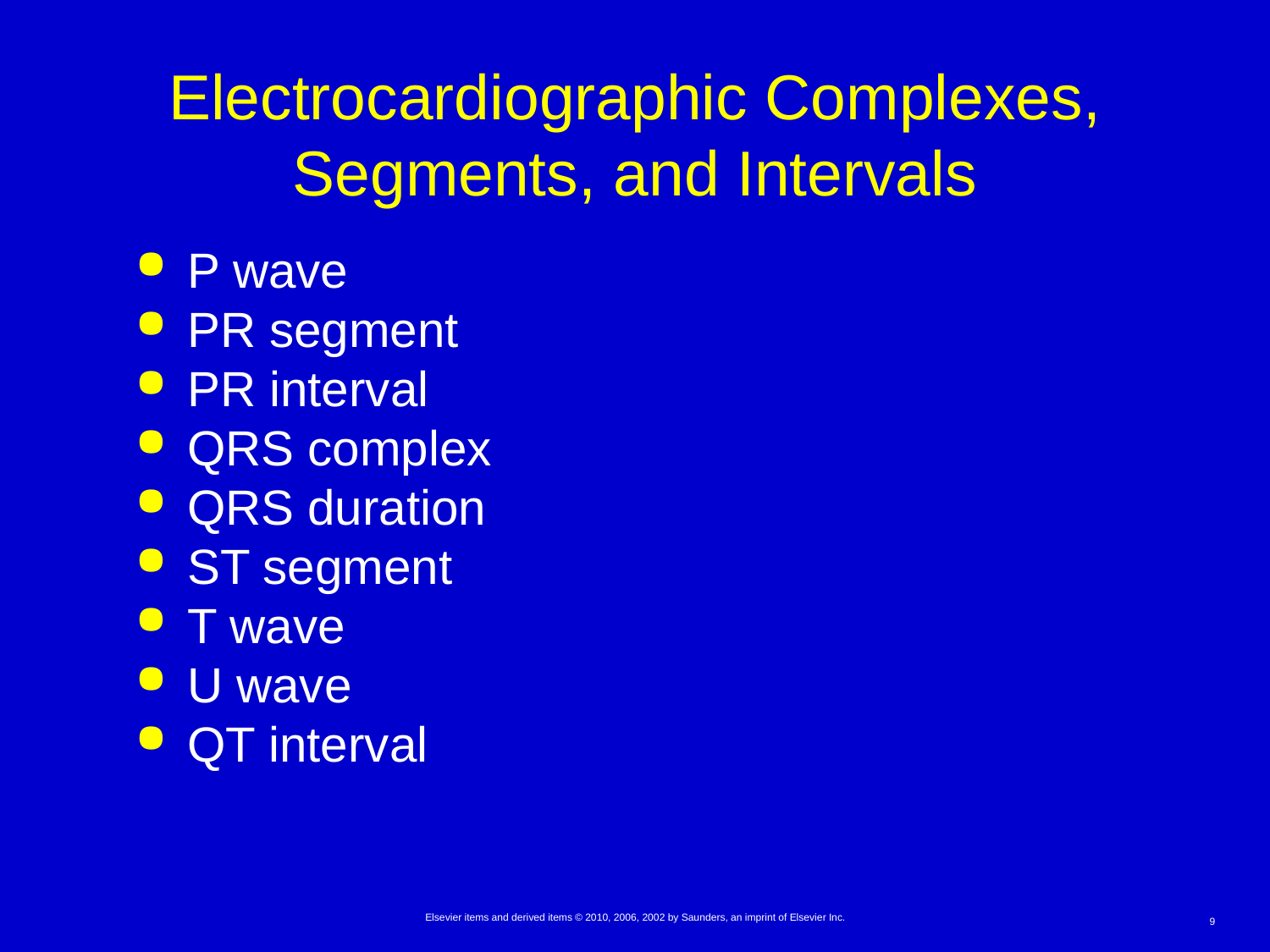

# Electrocardiographic Complexes, Segments, and Intervals
P wave
PR segment
PR interval
QRS complex
QRS duration
ST segment
T wave
U wave
QT interval